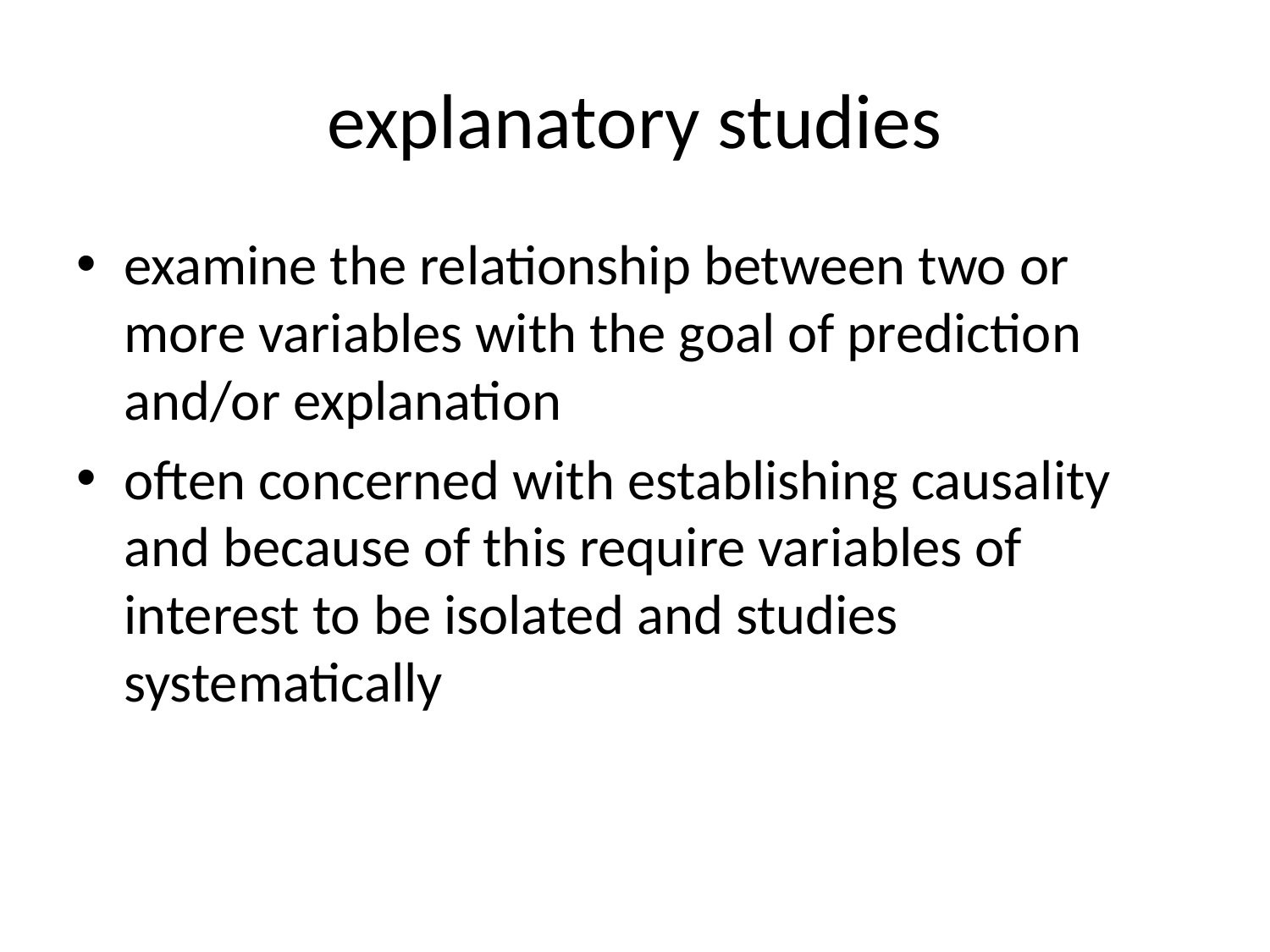

# explanatory studies
examine the relationship between two or more variables with the goal of prediction and/or explanation
often concerned with establishing causality and because of this require variables of interest to be isolated and studies systematically